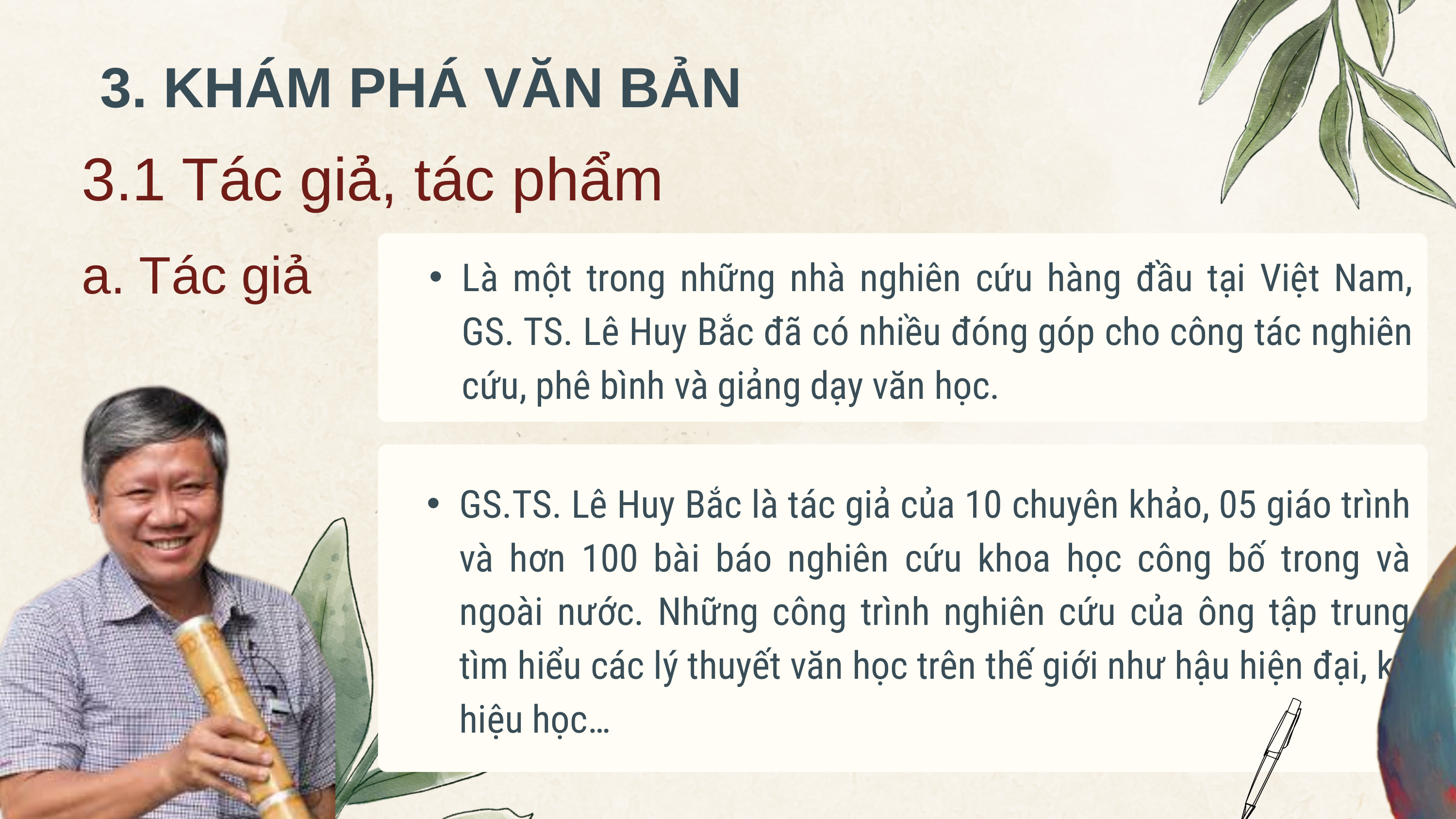

3. KHÁM PHÁ VĂN BẢN
3.1 Tác giả, tác phẩm
a. Tác giả

Là một trong những nhà nghiên cứu hàng đầu tại Việt Nam, GS. TS. Lê Huy Bắc đã có nhiều đóng góp cho công tác nghiên cứu, phê bình và giảng dạy văn học.

GS.TS. Lê Huy Bắc là tác giả của 10 chuyên khảo, 05 giáo trình và hơn 100 bài báo nghiên cứu khoa học công bố trong và ngoài nước. Những công trình nghiên cứu của ông tập trung tìm hiểu các lý thuyết văn học trên thế giới như hậu hiện đại, ký hiệu học…